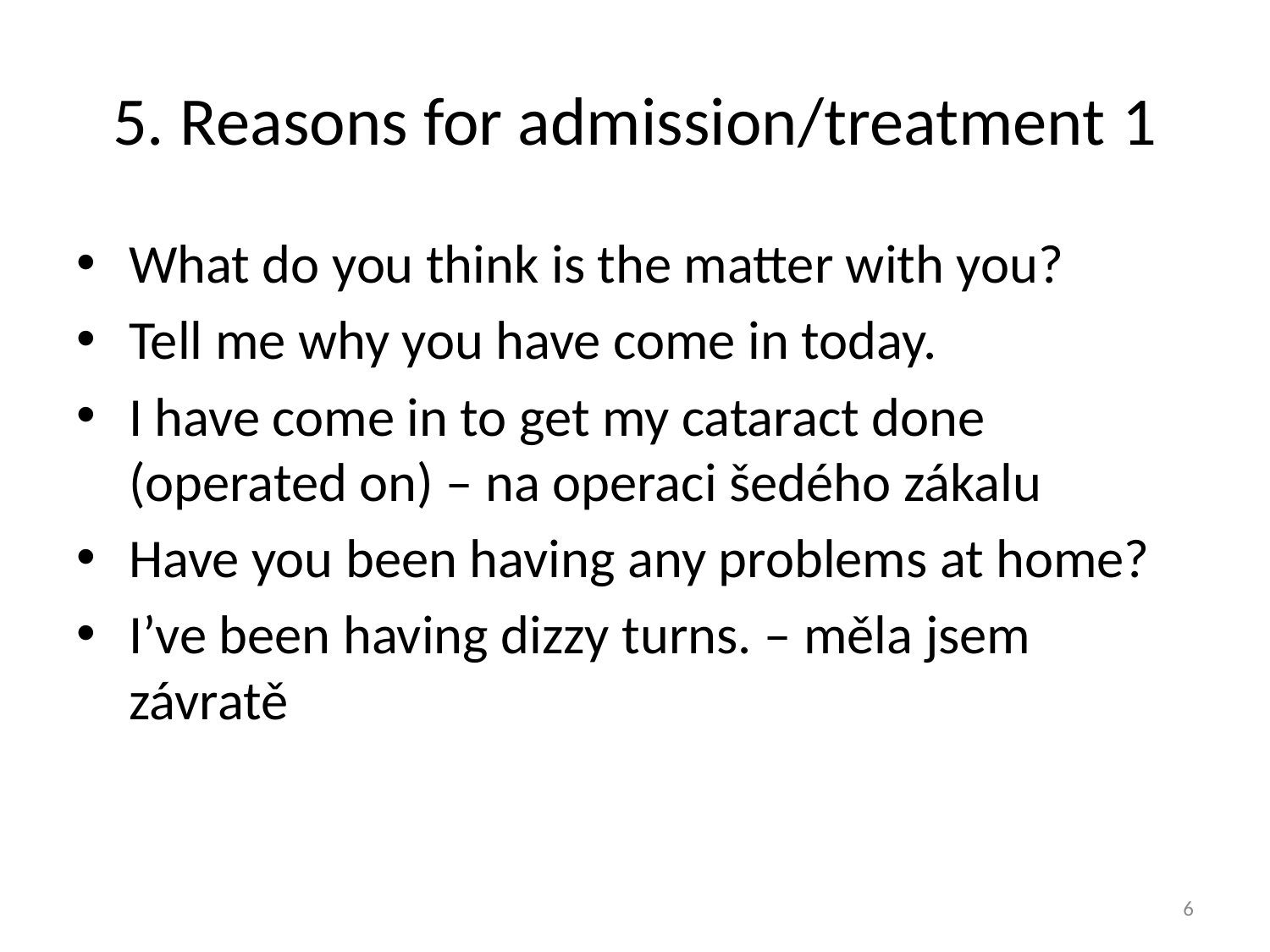

# 5. Reasons for admission/treatment 1
What do you think is the matter with you?
Tell me why you have come in today.
I have come in to get my cataract done (operated on) – na operaci šedého zákalu
Have you been having any problems at home?
I’ve been having dizzy turns. – měla jsem závratě

6